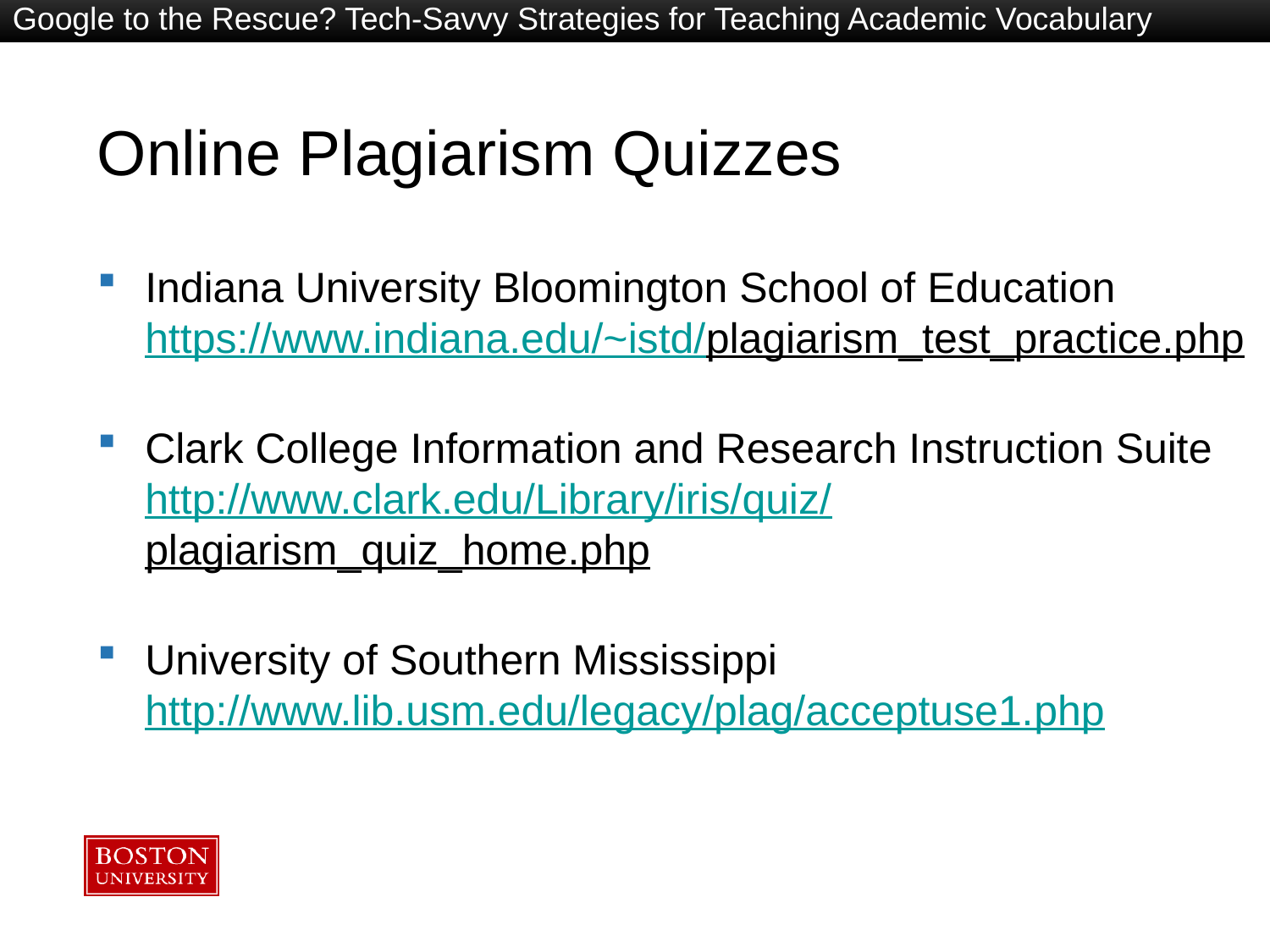

Google to the Rescue? Tech-Savvy Strategies for Teaching Academic Vocabulary
# Online Plagiarism Quizzes
Indiana University Bloomington School of Education https://www.indiana.edu/~istd/plagiarism_test_practice.php
Clark College Information and Research Instruction Suite http://www.clark.edu/Library/iris/quiz/plagiarism_quiz_home.php
University of Southern Mississippi http://www.lib.usm.edu/legacy/plag/acceptuse1.php